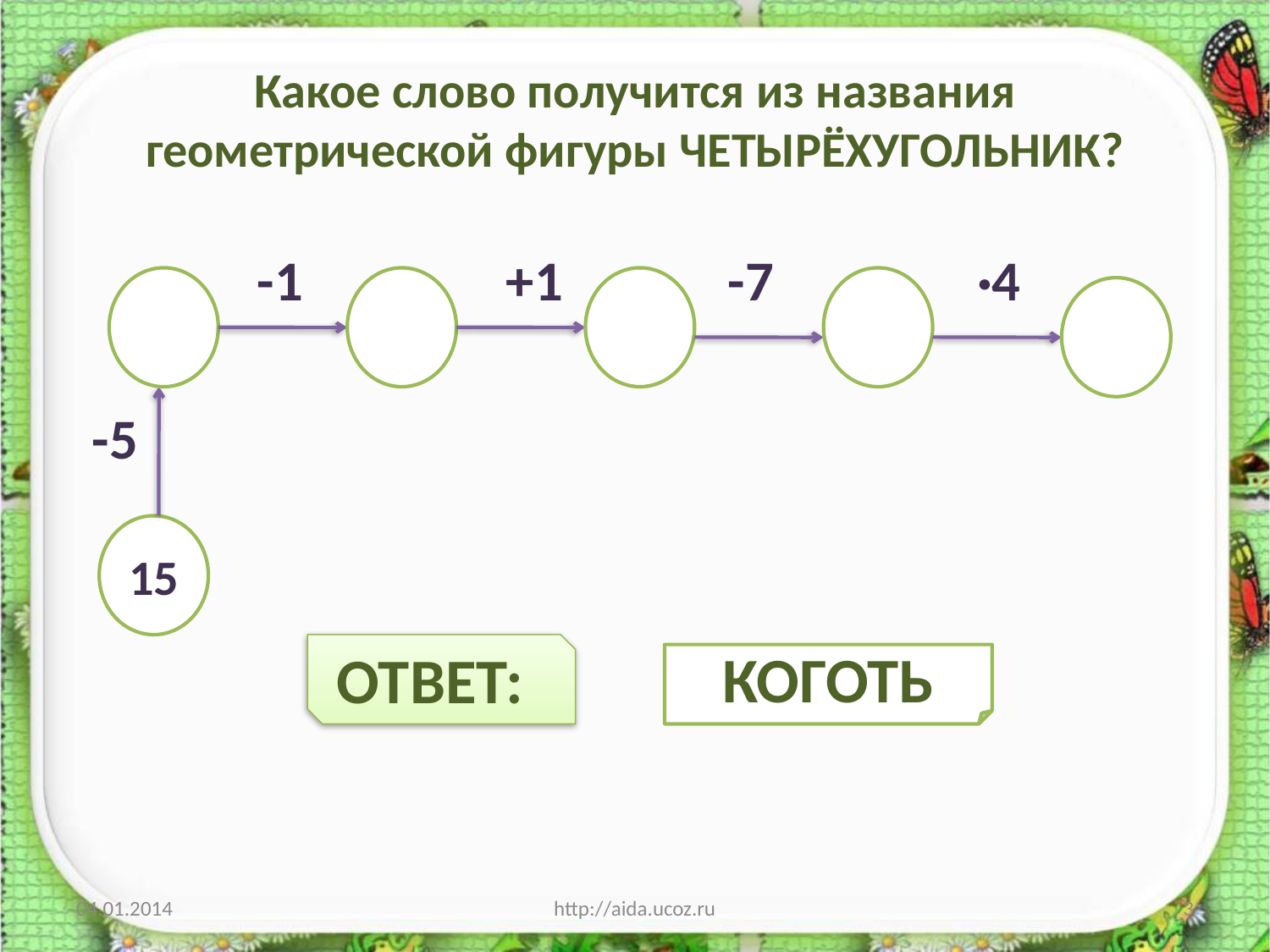

# Какое слово получится из названия геометрической фигуры ЧЕТЫРЁХУГОЛЬНИК?
             -1                +1             -7                ·4

-5

                 ОТВЕТ:

15

КОГОТЬ
04.01.2014
http://aida.ucoz.ru
3